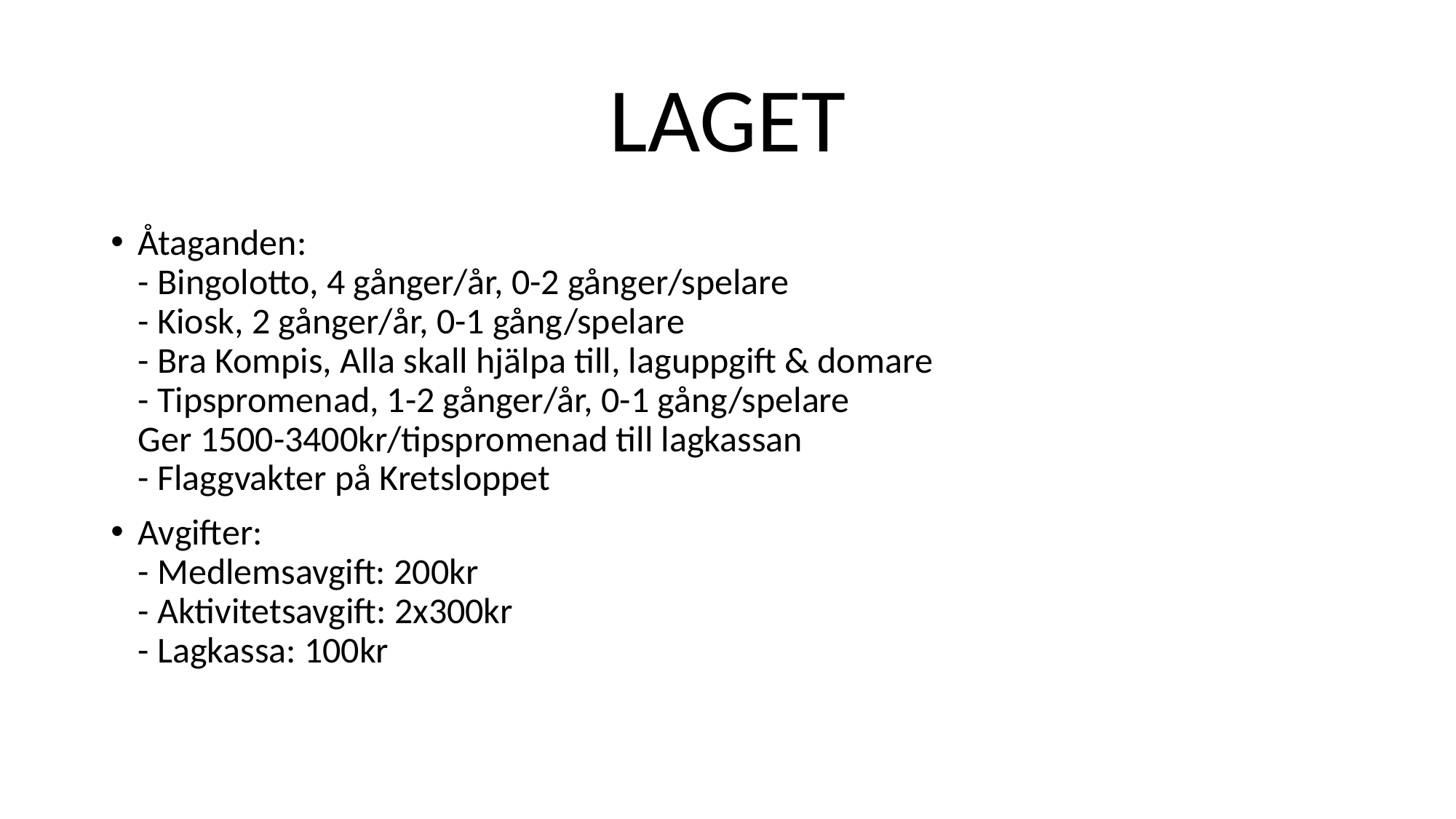

# LAGET
Åtaganden:
- Bingolotto, 4 gånger/år, 0-2 gånger/spelare
- Kiosk, 2 gånger/år, 0-1 gång/spelare
- Bra Kompis, Alla skall hjälpa till, laguppgift & domare
- Tipspromenad, 1-2 gånger/år, 0-1 gång/spelare
Ger 1500-3400kr/tipspromenad till lagkassan
- Flaggvakter på Kretsloppet
Avgifter:
- Medlemsavgift: 200kr
- Aktivitetsavgift: 2x300kr
- Lagkassa: 100kr